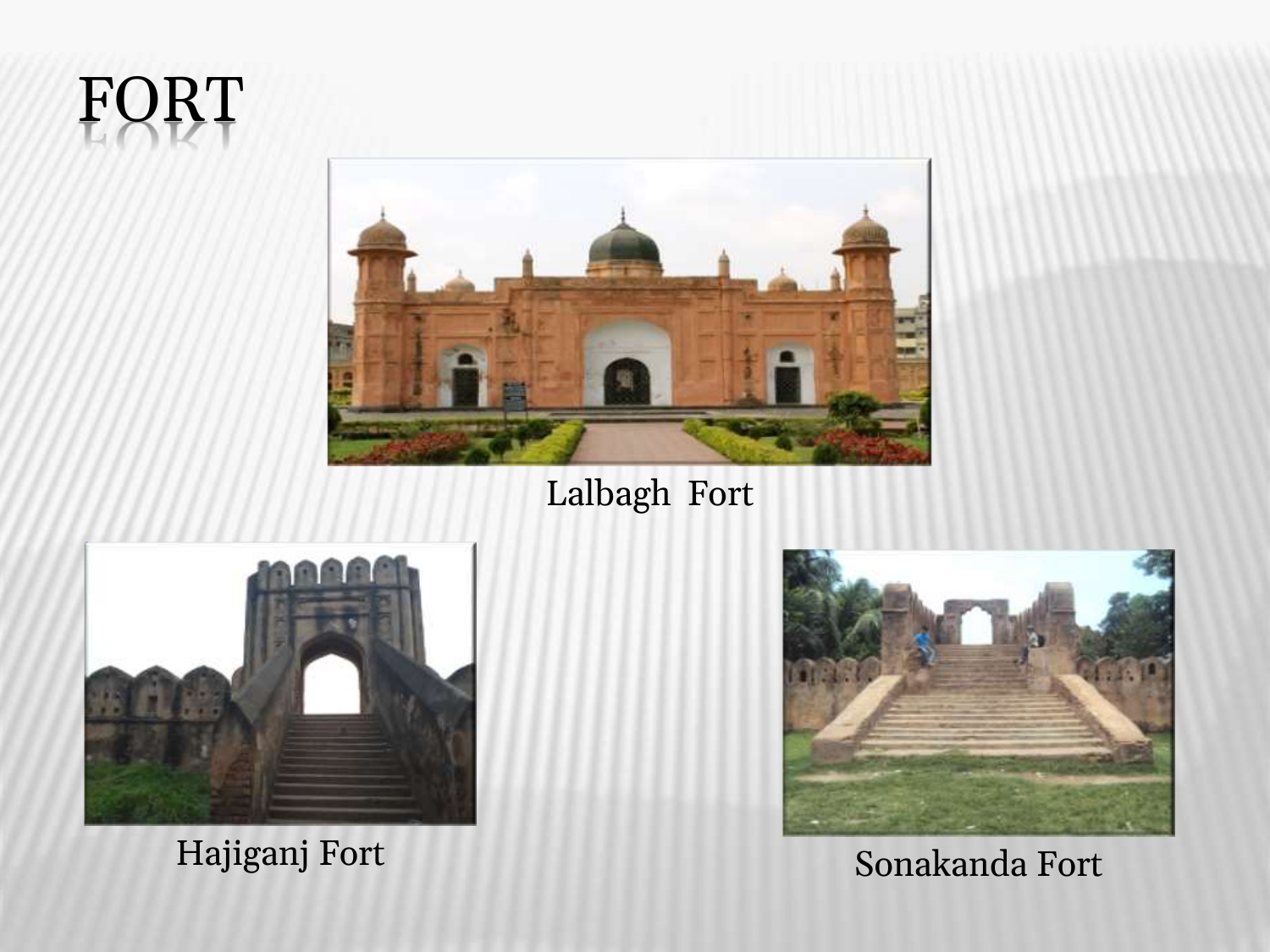

# FORT

Lalbagh Fort

Hajiganj Fort
Sonakanda Fort